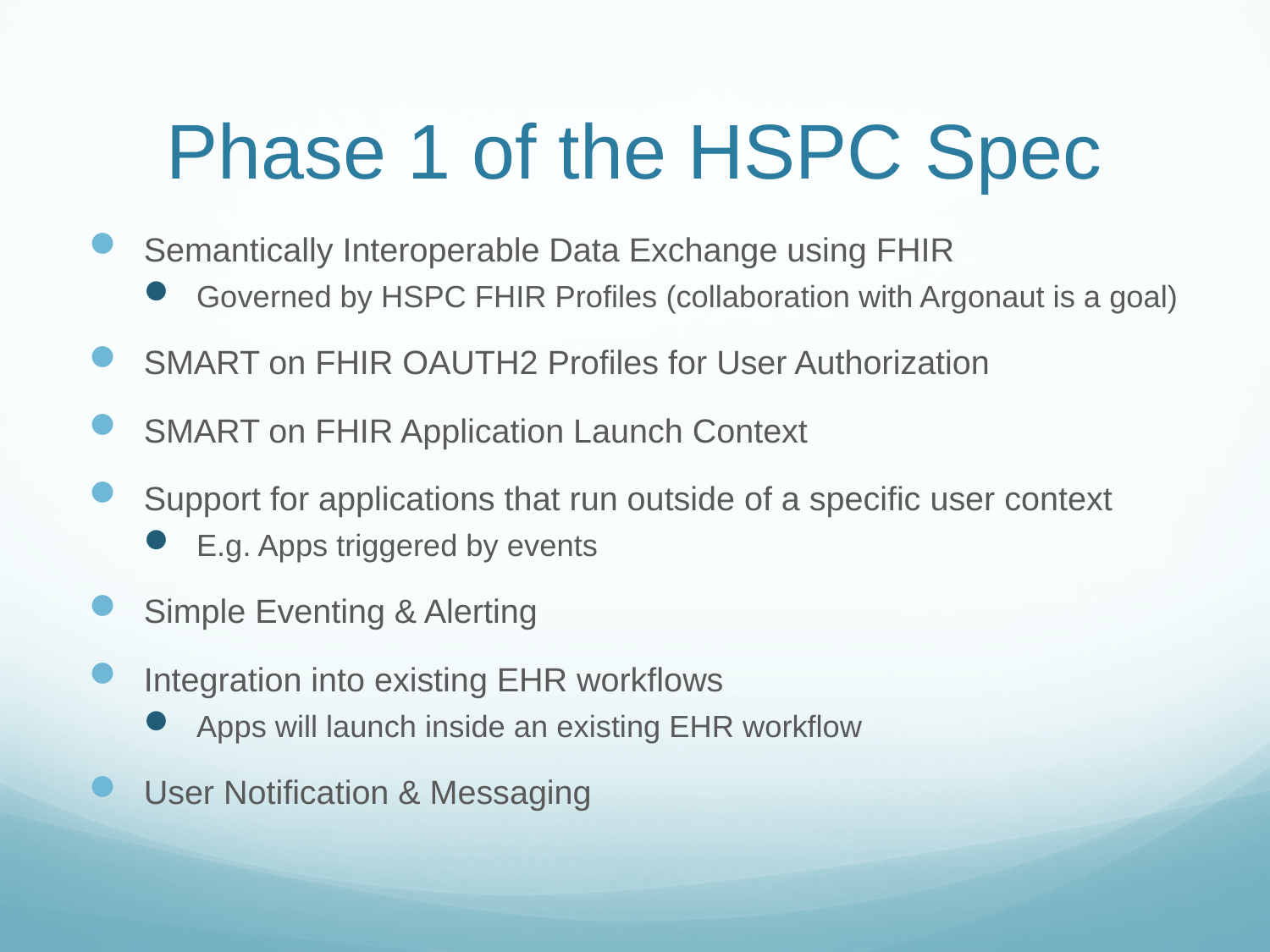

# Phase 1 of the HSPC Spec
Semantically Interoperable Data Exchange using FHIR
Governed by HSPC FHIR Profiles (collaboration with Argonaut is a goal)
SMART on FHIR OAUTH2 Profiles for User Authorization
SMART on FHIR Application Launch Context
Support for applications that run outside of a specific user context
E.g. Apps triggered by events
Simple Eventing & Alerting
Integration into existing EHR workflows
Apps will launch inside an existing EHR workflow
User Notification & Messaging